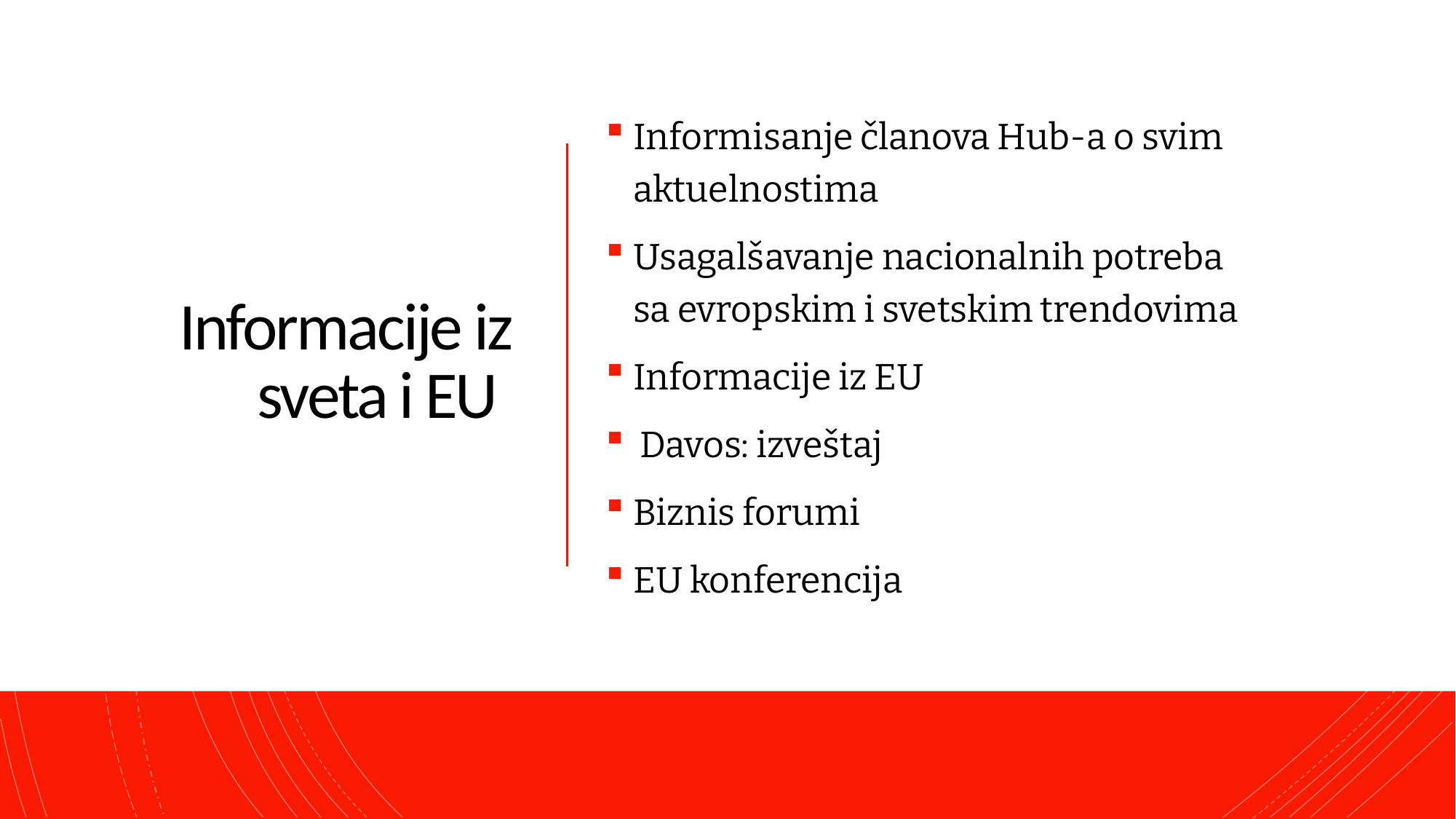

Informisanje članova Hub-a o svim aktuelnostima
Usagalšavanje nacionalnih potreba sa evropskim i svetskim trendovima
Informacije iz EU
 Davos: izveštaj
Biznis forumi
EU konferencija
# Informacije iz sveta i EU